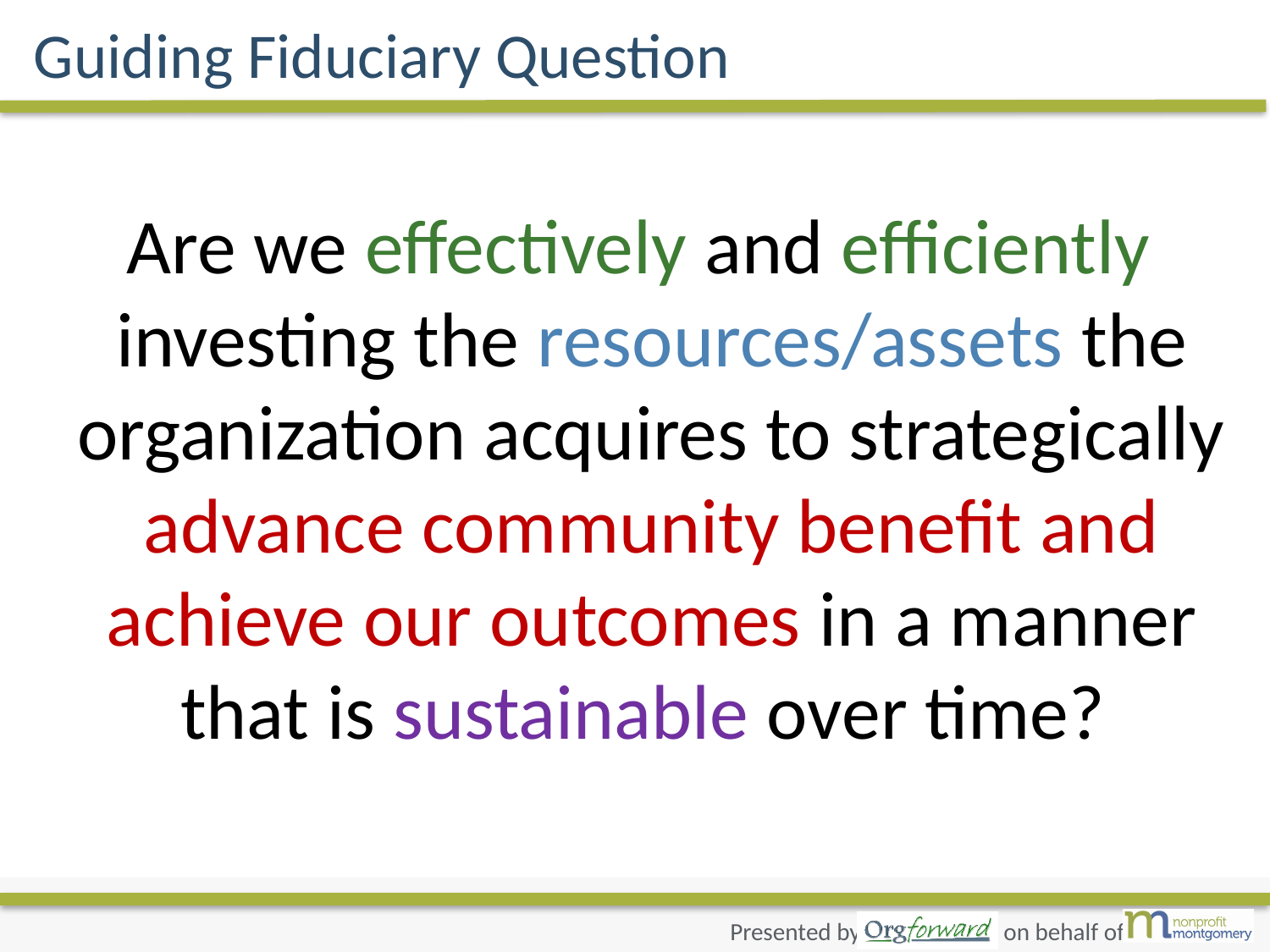

# Guiding Fiduciary Question
Are we effectively and efficiently investing the resources/assets the organization acquires to strategically advance community benefit and achieve our outcomes in a manner that is sustainable over time?